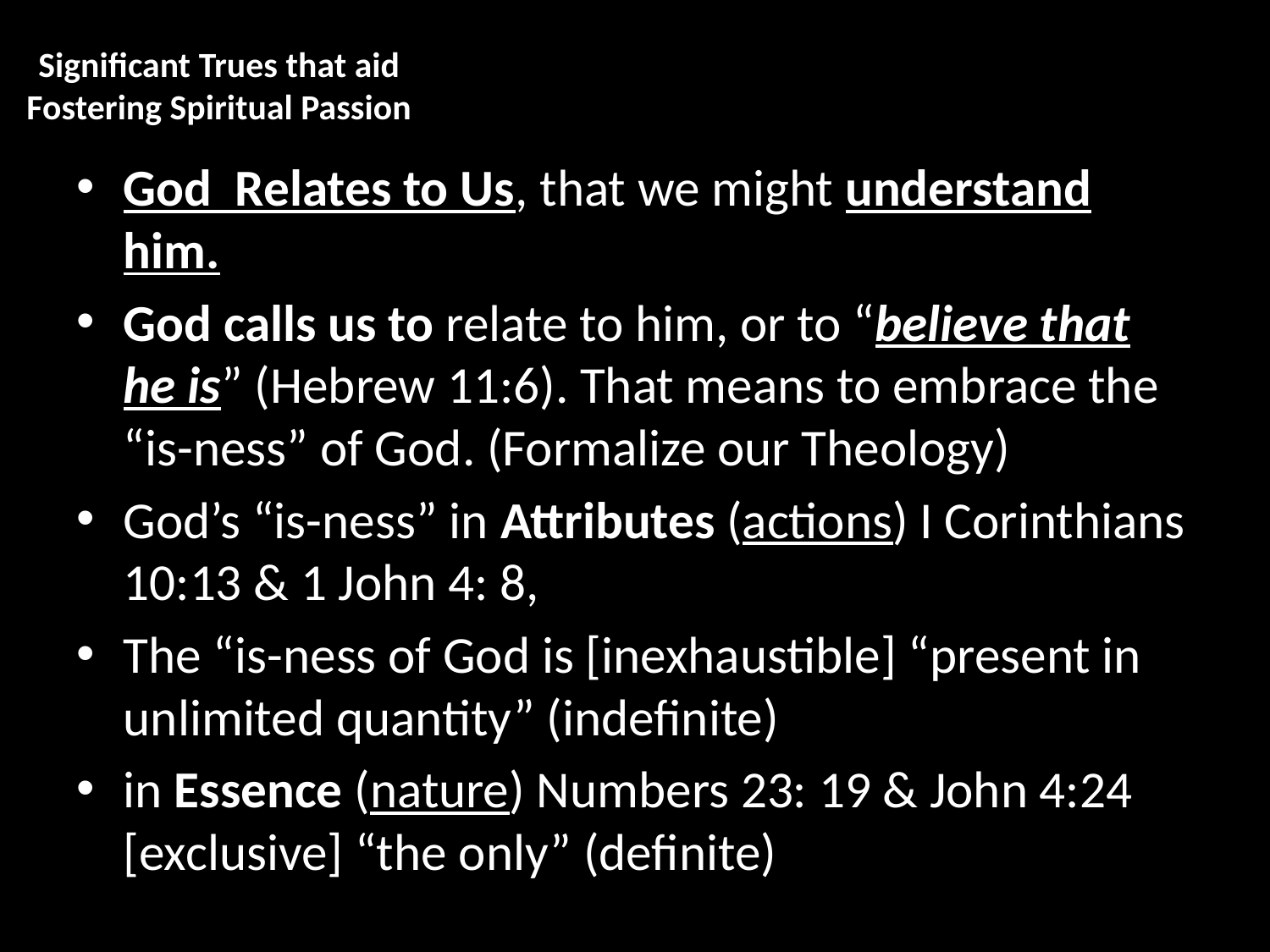

# Significant Trues that aid Fostering Spiritual Passion
God  Relates to Us, that we might understand him.
God calls us to relate to him, or to “believe that he is” (Hebrew 11:6). That means to embrace the “is-ness” of God. (Formalize our Theology)
God’s “is-ness” in Attributes (actions) I Corinthians 10:13 & 1 John 4: 8,
The “is-ness of God is [inexhaustible] “present in unlimited quantity” (indefinite)
in Essence (nature) Numbers 23: 19 & John 4:24 [exclusive] “the only” (definite)